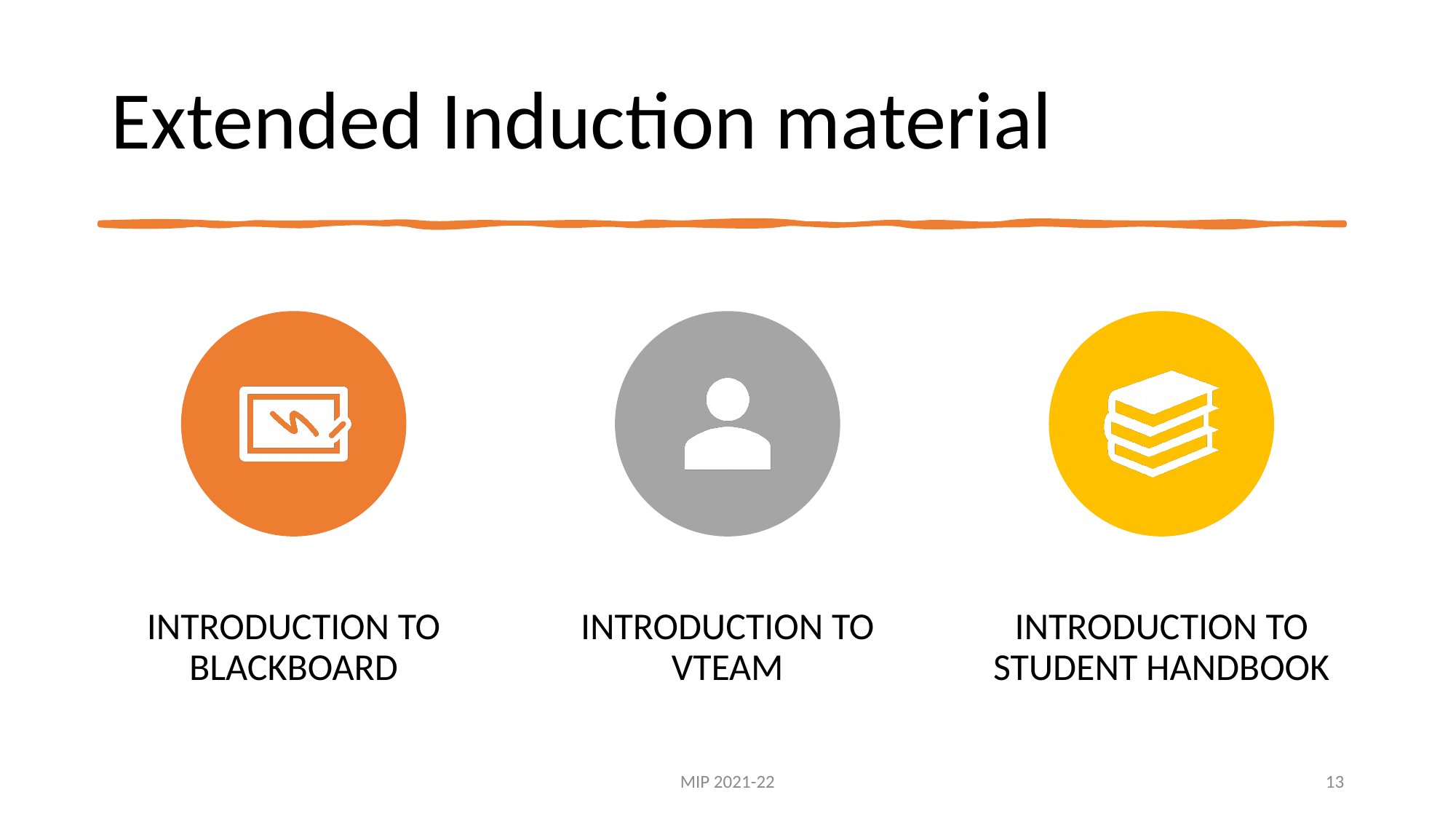

# Extended Induction material

Introduction to Blackboard
Introduction to Vteam
Introduction to student handbook
MIP 2021-22
13